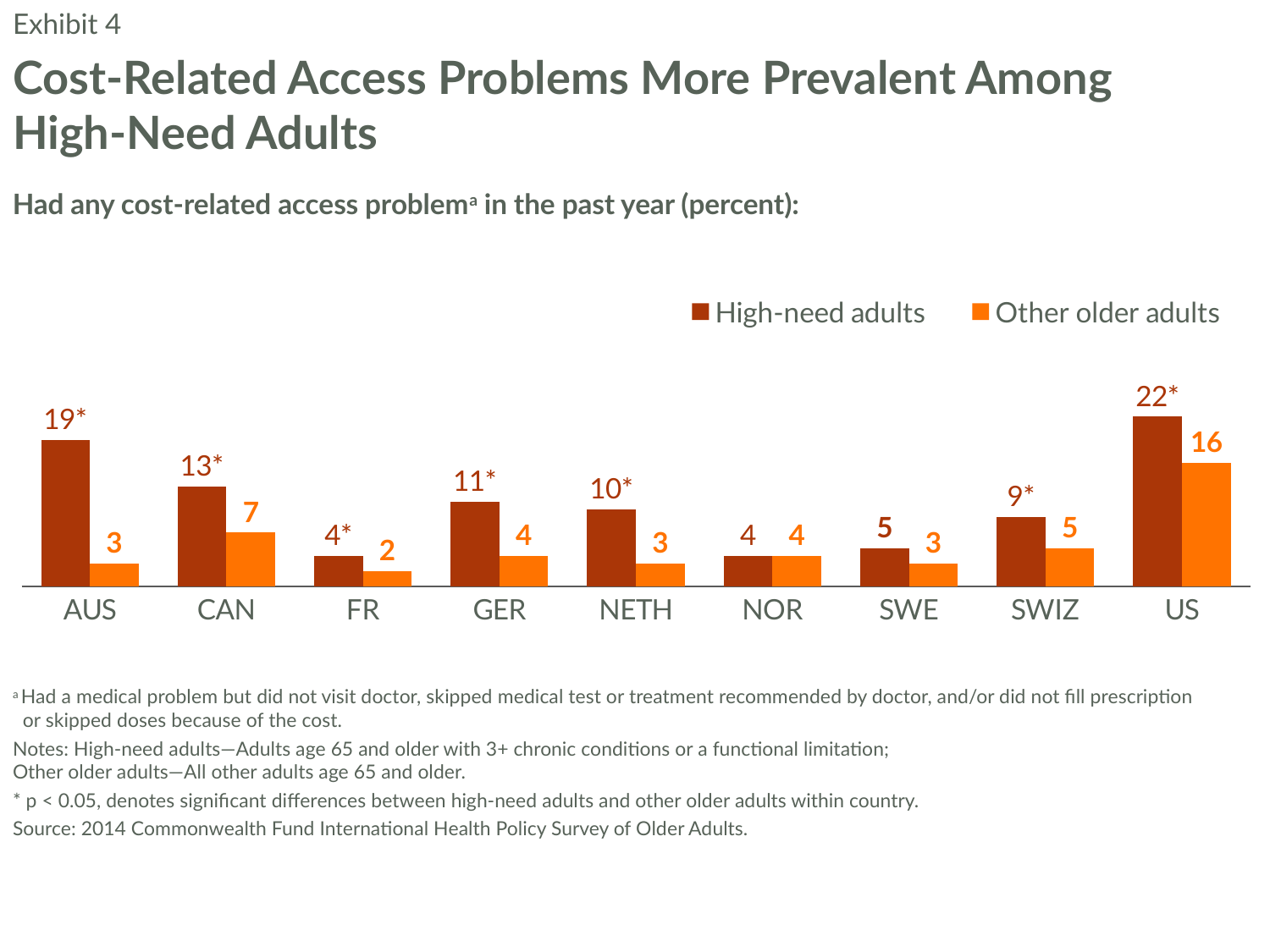

Exhibit 4
# Cost-Related Access Problems More Prevalent Among High-Need Adults

### Chart

| Category | High-need adults | Other older adults |
|---|---|---|
| AUS | 19.0 | 3.0 |
| CAN | 13.0 | 7.0 |
| FR | 4.0 | 2.0 |
| GER | 11.0 | 4.0 |
| NETH | 10.0 | 3.0 |
| NOR | 4.0 | 4.0 |
| SWE | 5.0 | 3.0 |
| SWIZ | 9.0 | 5.0 |
| US | 22.0 | 16.0 |
Had any cost-related access problema in the past year (percent):
a Had a medical problem but did not visit doctor, skipped medical test or treatment recommended by doctor, and/or did not fill prescription
  or skipped doses because of the cost.
Notes: High-need adults—Adults age 65 and older with 3+ chronic conditions or a functional limitation;
Other older adults—All other adults age 65 and older.
* p < 0.05, denotes significant differences between high-need adults and other older adults within country.
Source: 2014 Commonwealth Fund International Health Policy Survey of Older Adults.